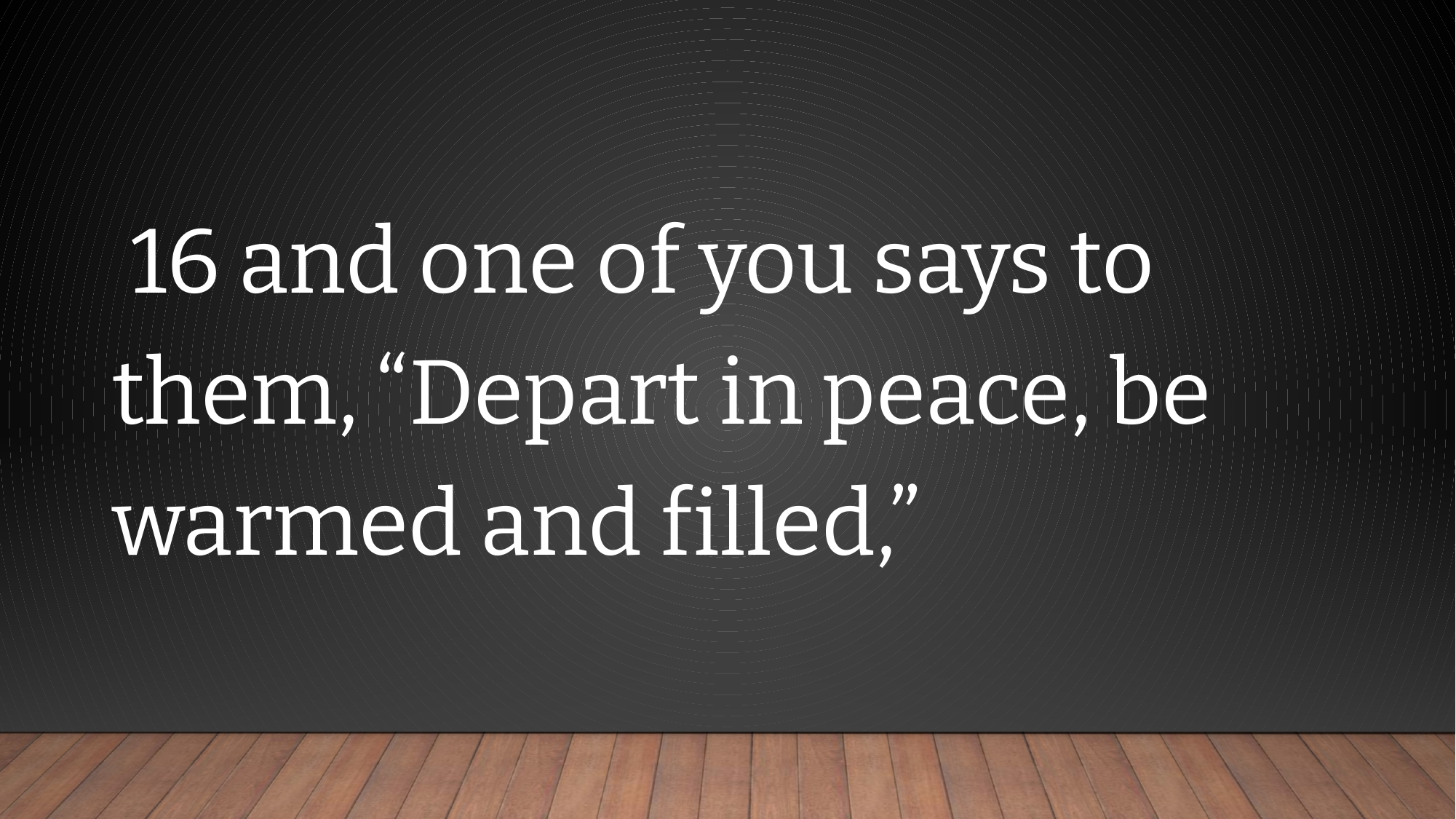

#
 16 and one of you says to them, “Depart in peace, be warmed and filled,”